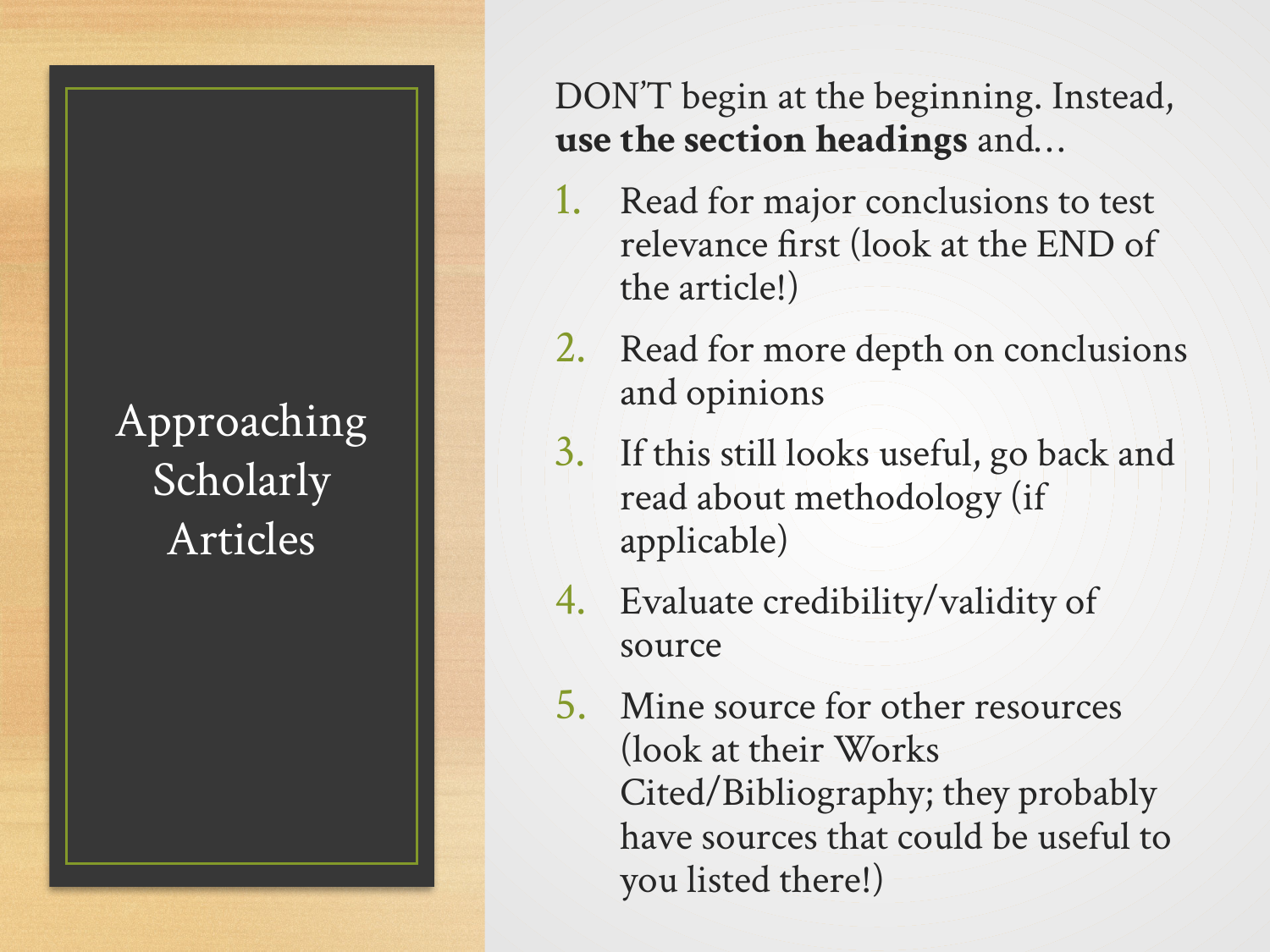

DON’T begin at the beginning. Instead, use the section headings and…
Read for major conclusions to test relevance first (look at the END of the article!)
Read for more depth on conclusions and opinions
If this still looks useful, go back and read about methodology (if applicable)
Evaluate credibility/validity of source
Mine source for other resources (look at their Works Cited/Bibliography; they probably have sources that could be useful to you listed there!)

# Approaching Scholarly Articles